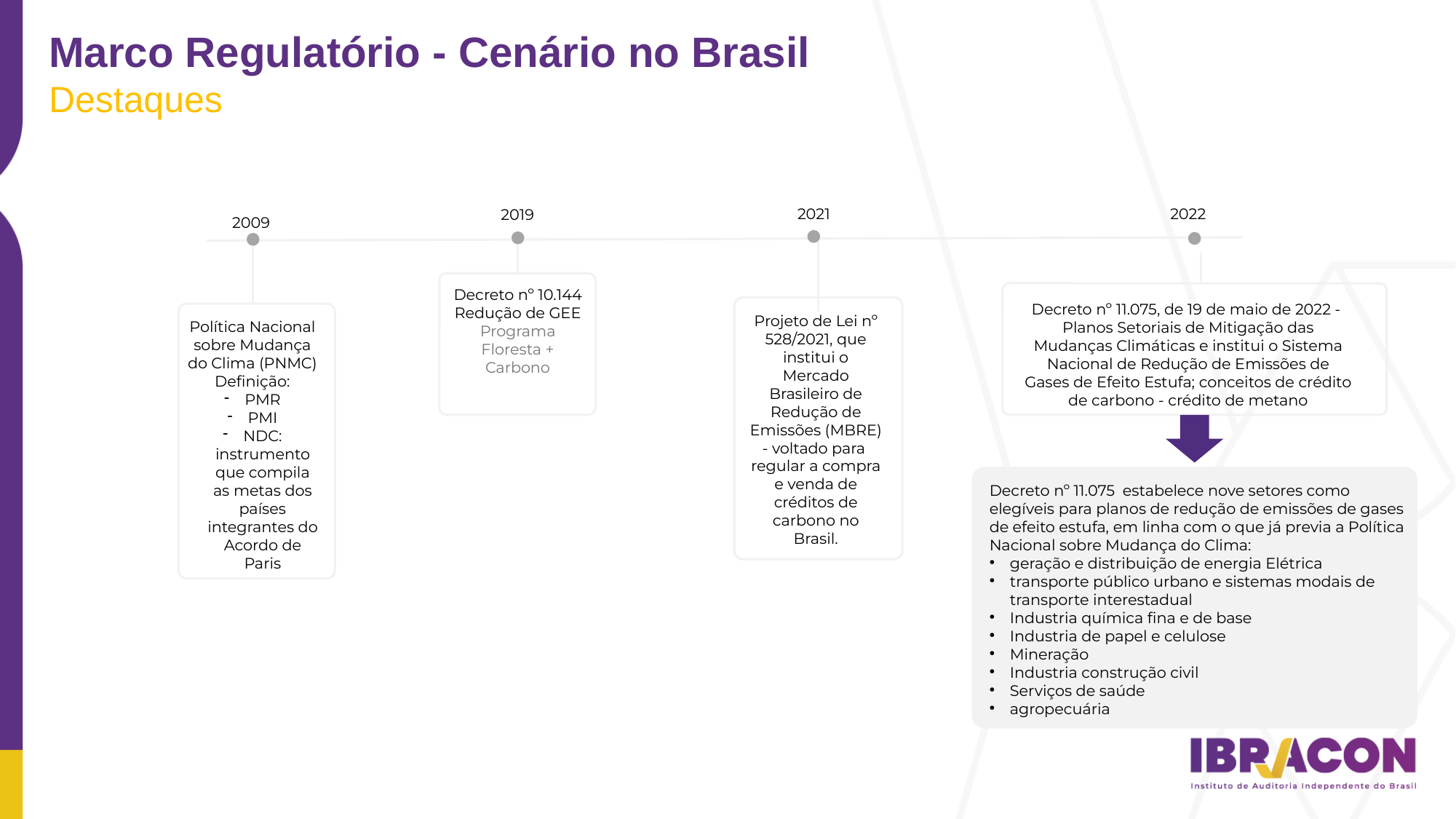

Marco Regulatório - Cenário no Brasil
Destaques
2021
2022
2019
2009

Decreto nº 10.144
Redução de GEE
Programa Floresta + Carbono

Decreto nº 11.075, de 19 de maio de 2022 -  Planos Setoriais de Mitigação das Mudanças Climáticas e institui o Sistema Nacional de Redução de Emissões de Gases de Efeito Estufa; conceitos de crédito de carbono - crédito de metano

Projeto de Lei nº 528/2021, que institui o Mercado Brasileiro de Redução de Emissões (MBRE) - voltado para  regular a compra e venda de créditos de carbono no Brasil.
Política Nacional sobre Mudança do Clima (PNMC)
Definição:
PMR
PMI
NDC: instrumento que compila as metas dos países integrantes do Acordo de Paris

Decreto nº 11.075  estabelece nove setores como elegíveis para planos de redução de emissões de gases de efeito estufa, em linha com o que já previa a Política Nacional sobre Mudança do Clima:
geração e distribuição de energia Elétrica
transporte público urbano e sistemas modais de transporte interestadual
Industria química fina e de base
Industria de papel e celulose
Mineração
Industria construção civil
Serviços de saúde
agropecuária